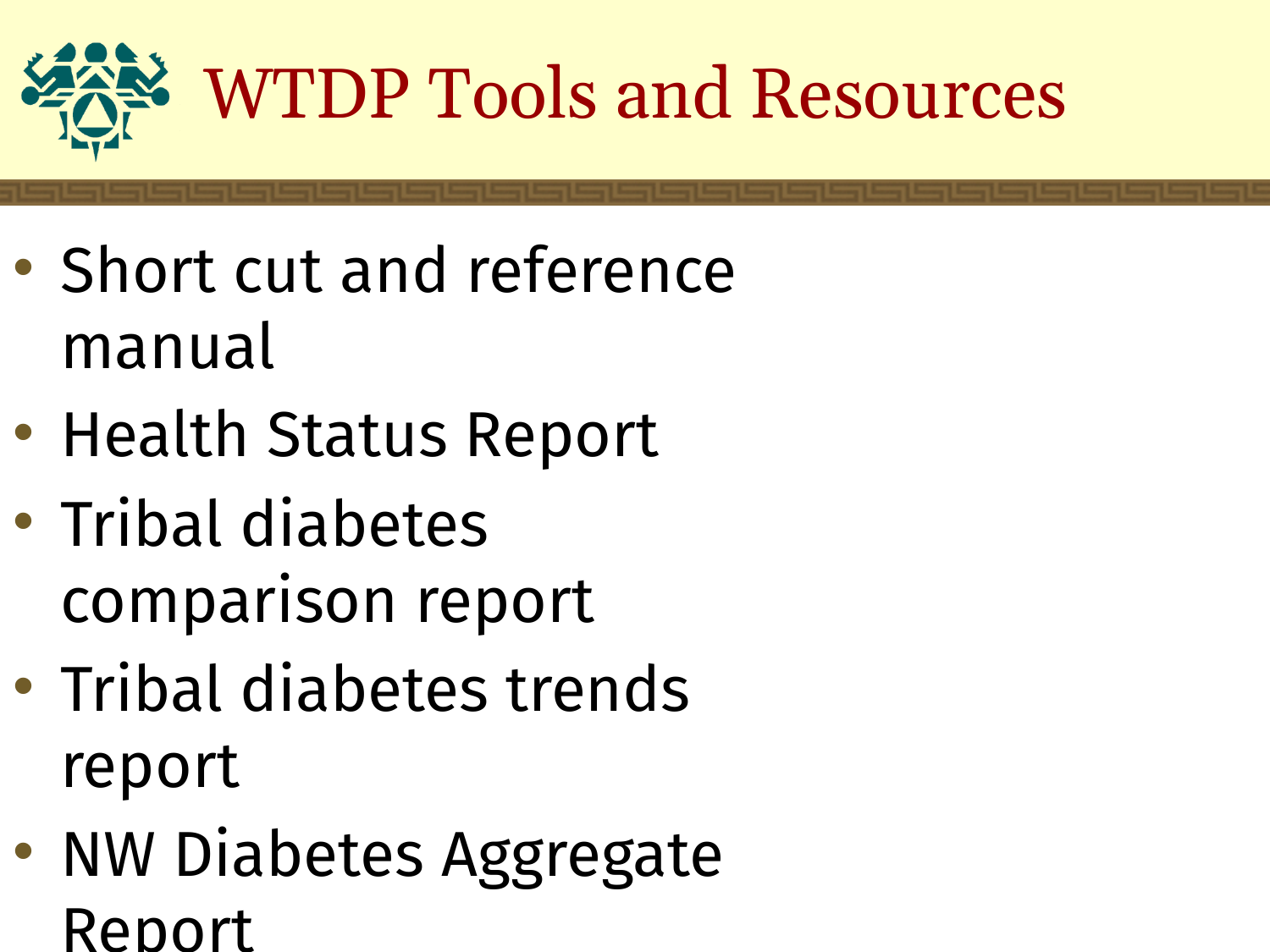

# WTDP Tools and Resources
Short cut and reference manual
Health Status Report
Tribal diabetes comparison report
Tribal diabetes trends report
NW Diabetes Aggregate Report
Diabetes Screening Toolkit